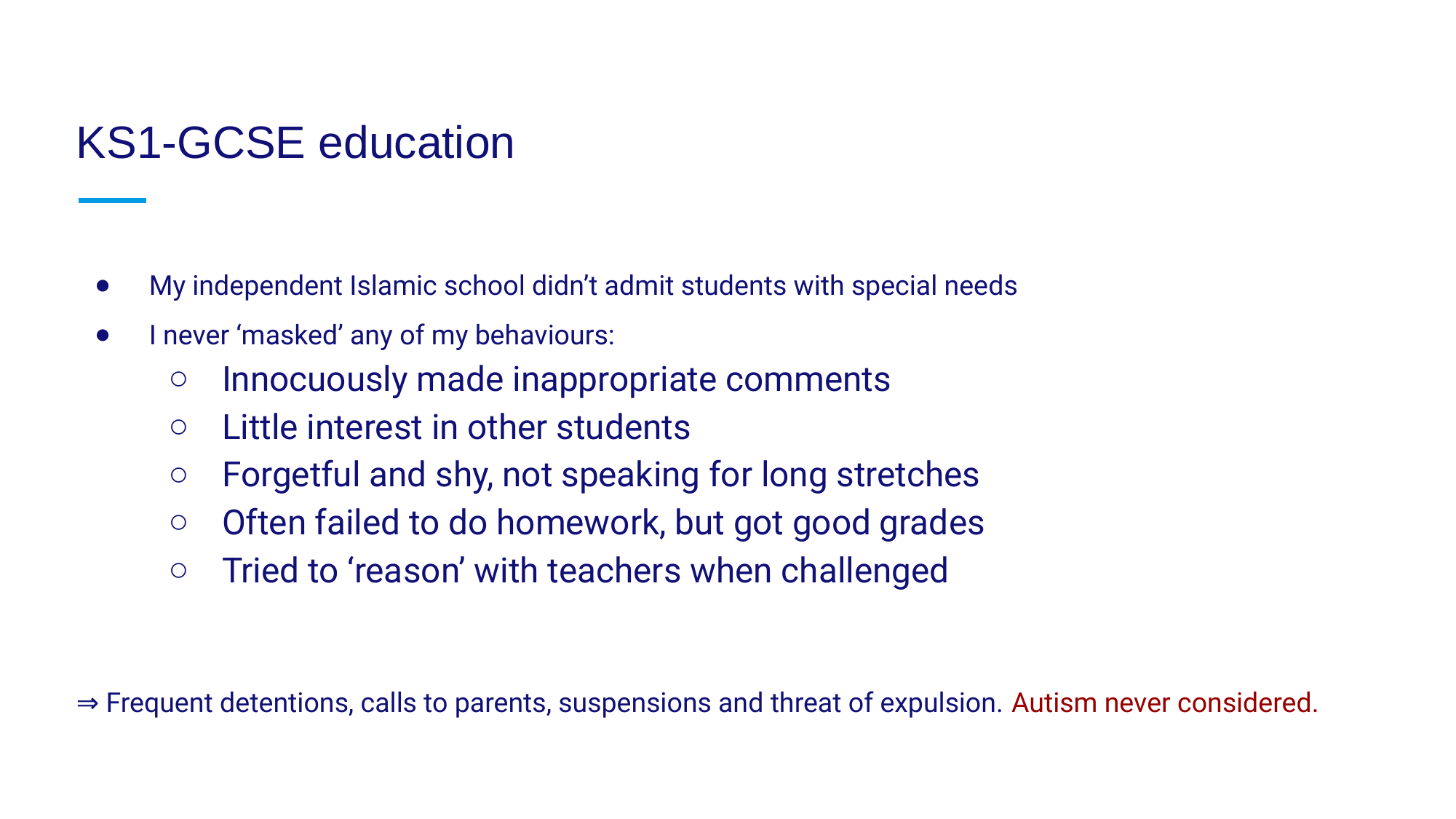

# KS1-GCSE education
My independent Islamic school didn’t admit students with special needs
I never ‘masked’ any of my behaviours:
Innocuously made inappropriate comments
Little interest in other students
Forgetful and shy, not speaking for long stretches
Often failed to do homework, but got good grades
Tried to ‘reason’ with teachers when challenged

⇒ Frequent detentions, calls to parents, suspensions and threat of expulsion. Autism never considered.